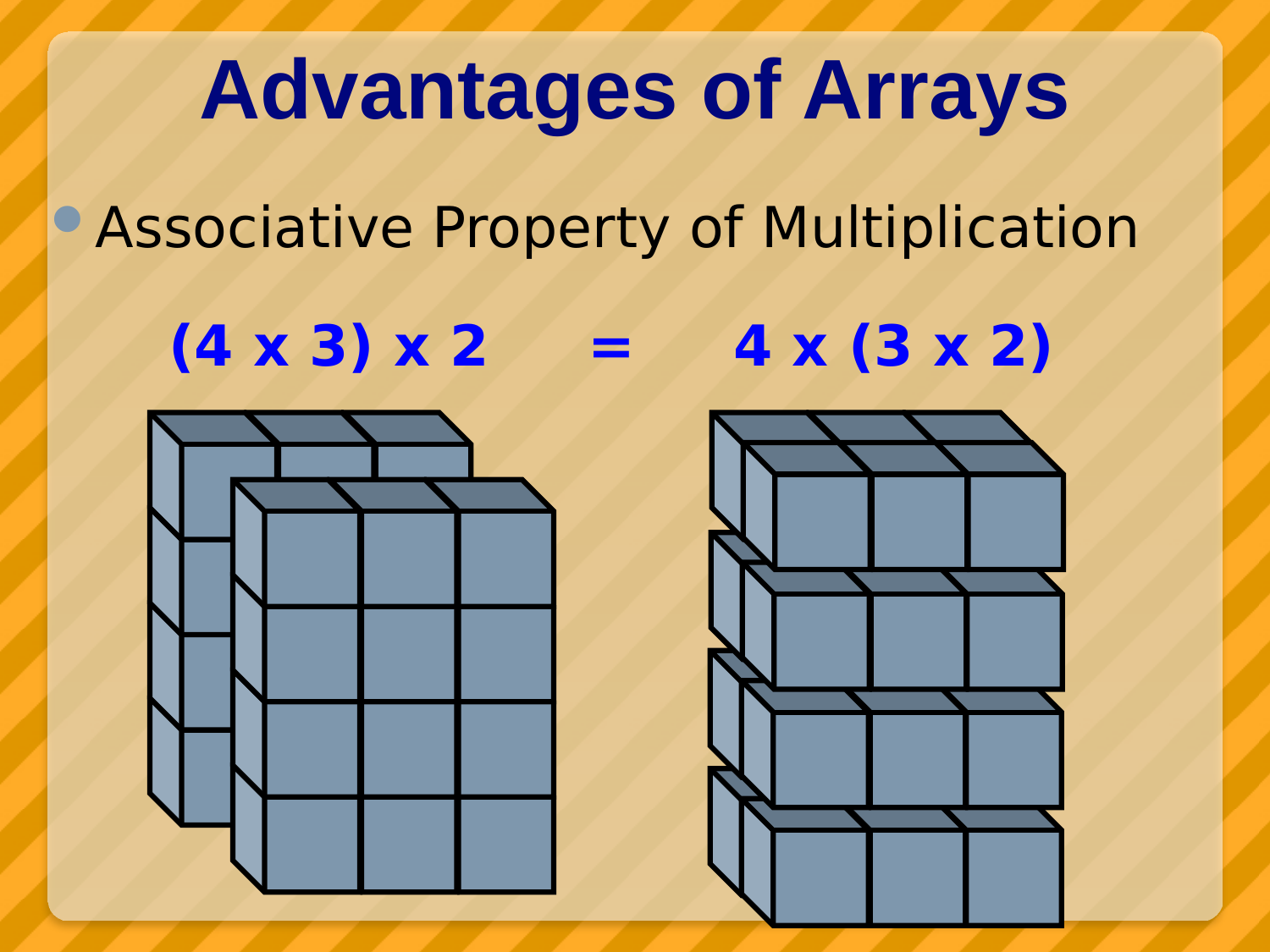

# Advantages of Arrays
Associative Property of Multiplication

      (4 x 3) x 2     =     4 x (3 x 2)